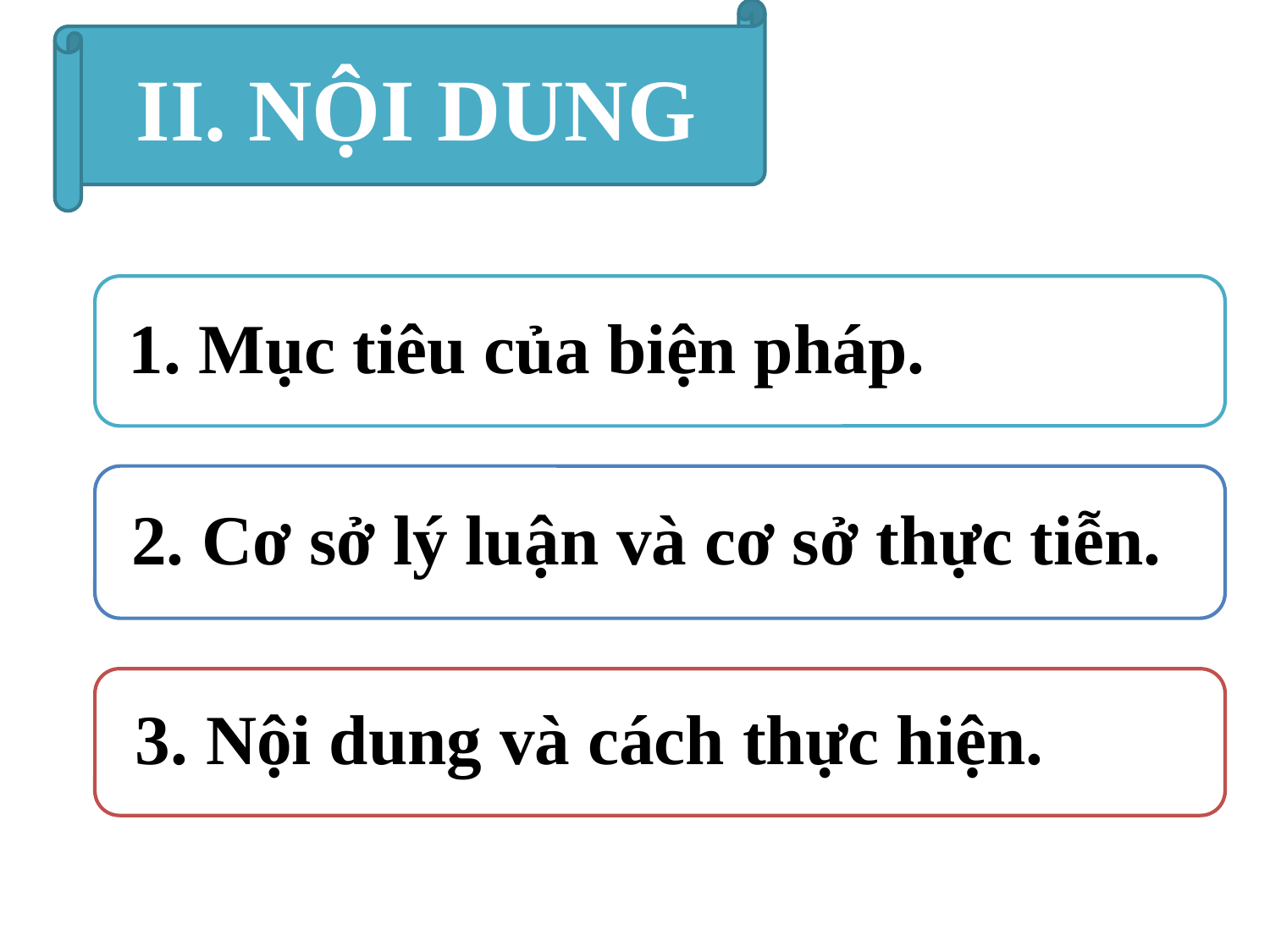

II. NỘI DUNG

1. Mục tiêu của biện pháp.

2. Cơ sở lý luận và cơ sở thực tiễn.

3. Nội dung và cách thực hiện.